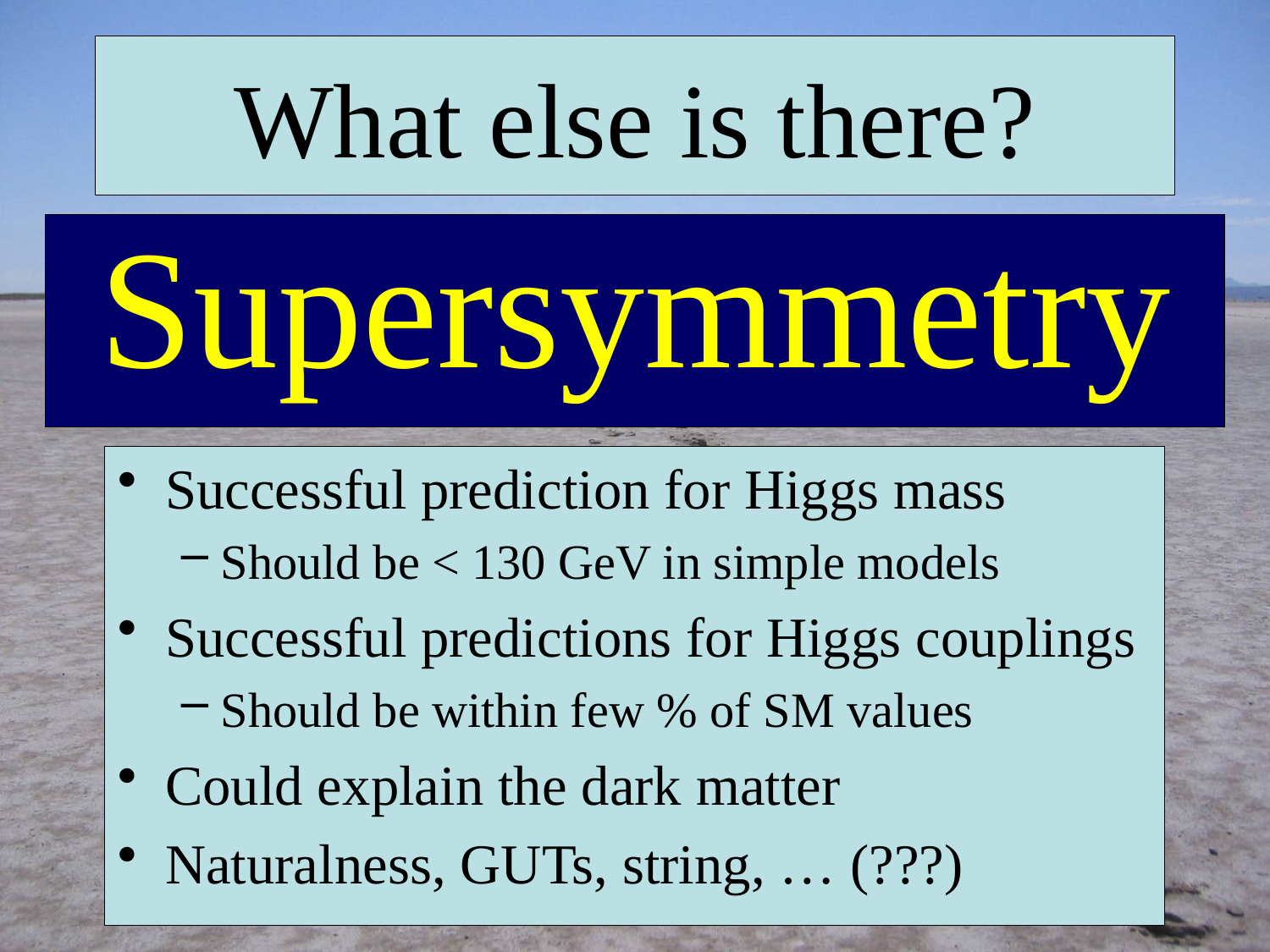

# What else is there?
Supersymmetry
Successful prediction for Higgs mass
Should be < 130 GeV in simple models
Successful predictions for Higgs couplings
Should be within few % of SM values
Could explain the dark matter
Naturalness, GUTs, string, … (???)